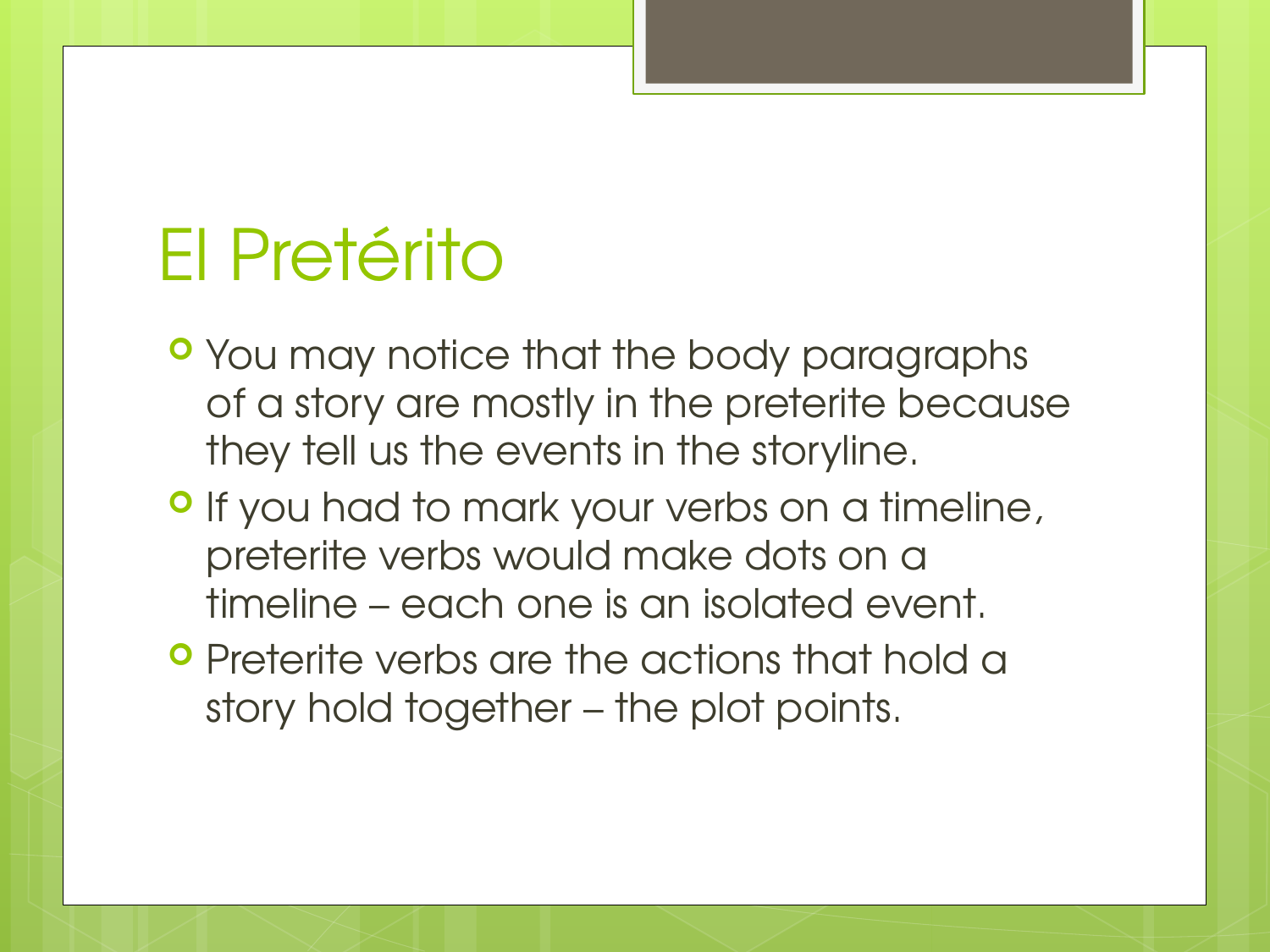

# El Pretérito
You may notice that the body paragraphs of a story are mostly in the preterite because they tell us the events in the storyline.
If you had to mark your verbs on a timeline, preterite verbs would make dots on a timeline – each one is an isolated event.
Preterite verbs are the actions that hold a story hold together – the plot points.